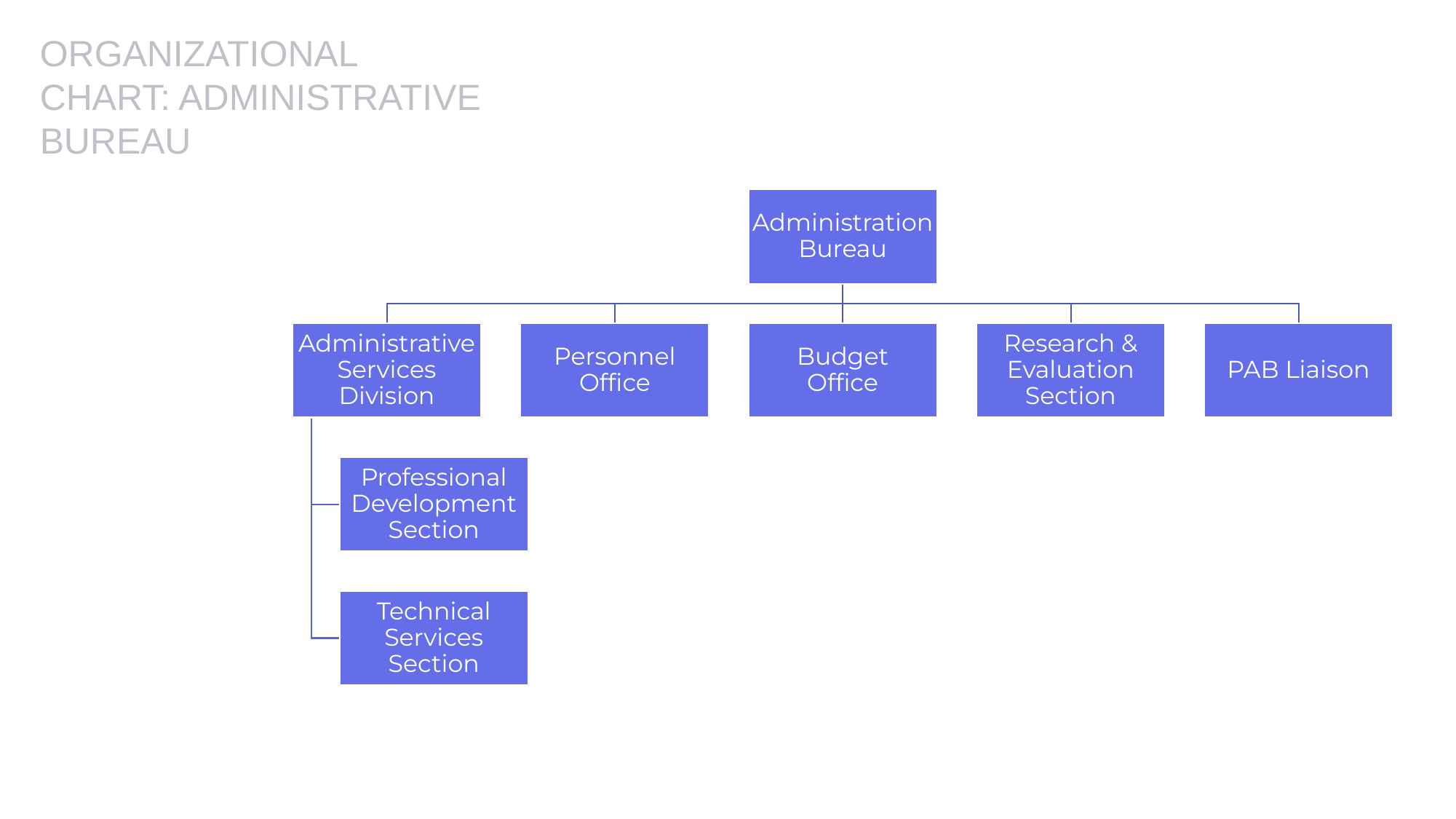

ORGANIZATIONAL
CHART: ADMINISTRATIVE BUREAU
Administration
Bureau
Administrative Services
Division
Professional Development
Section
Technical Services
Section
Personnel
Office
Budget
Office
Research & Evaluation
Section
PAB Liaison